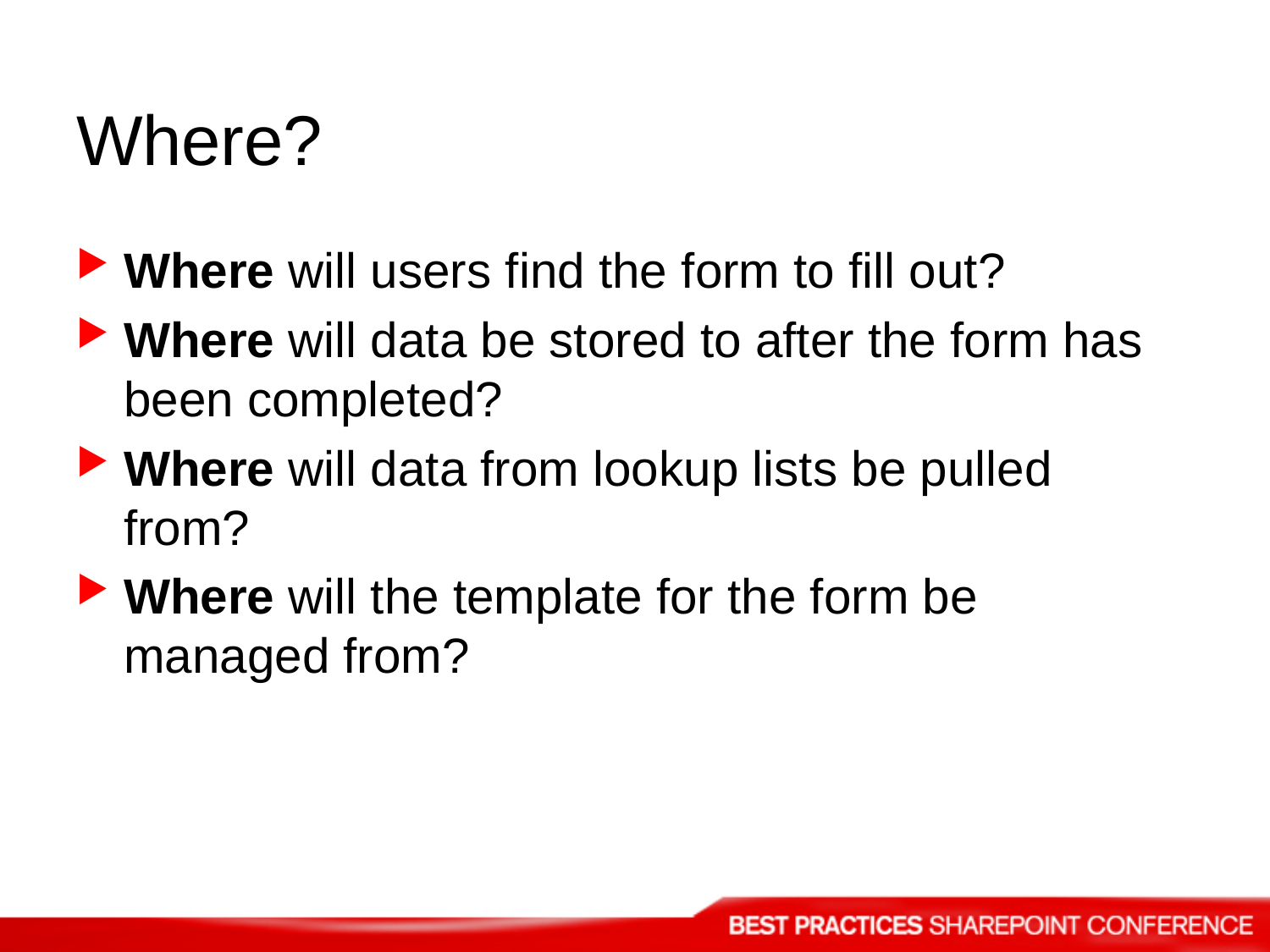

# Where?
Where will users find the form to fill out?
Where will data be stored to after the form has been completed?
Where will data from lookup lists be pulled from?
Where will the template for the form be managed from?